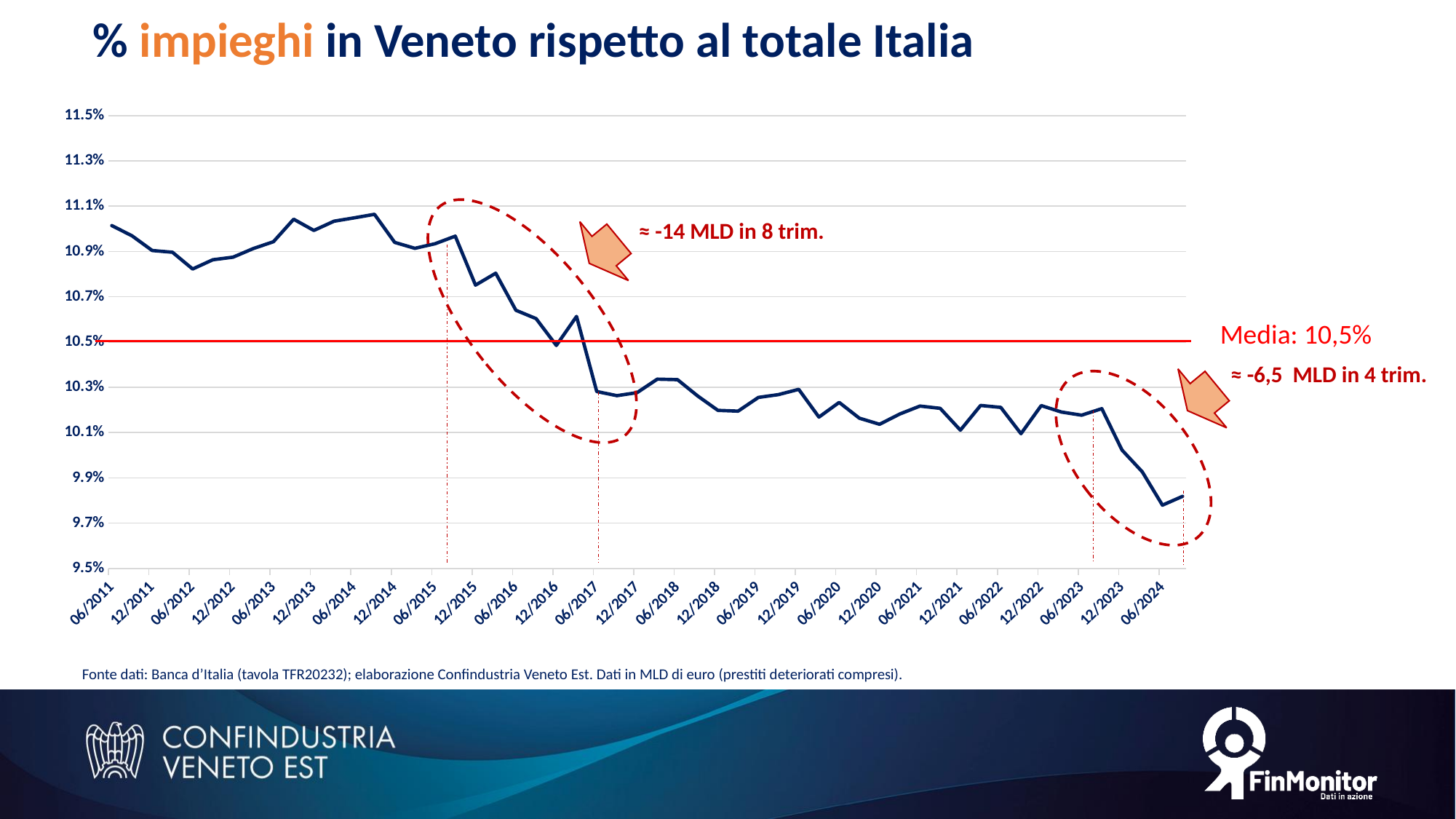

# % impieghi in Veneto rispetto al totale Italia

### Chart

| Category | % |
|---|---|
| 40724 | 0.11014432909922857 |
| 40816 | 0.10969287341781224 |
| 40908 | 0.10904307656438846 |
| 40999 | 0.10896798116244191 |
| 41090 | 0.10822678139063584 |
| 41182 | 0.10863407450397516 |
| 41274 | 0.10874802534404625 |
| 41364 | 0.10912831158562425 |
| 41455 | 0.10943140705874672 |
| 41547 | 0.11042604513573137 |
| 41639 | 0.10992976942203084 |
| 41729 | 0.11033714258895916 |
| 41820 | 0.11048662107319922 |
| 41912 | 0.11064191573569307 |
| 42004 | 0.10940171412297595 |
| 42094 | 0.10913927353982272 |
| 42185 | 0.10934285757224149 |
| 42277 | 0.10967716433561882 |
| 42369 | 0.10751521094364667 |
| 42460 | 0.10804056208964348 |
| 42551 | 0.10640352185747172 |
| 42643 | 0.10603555302209103 |
| 42735 | 0.1048507728265703 |
| 42825 | 0.10613227946475316 |
| 42916 | 0.10281463112085255 |
| 43008 | 0.10263118700267089 |
| 43100 | 0.10276529328136794 |
| 43190 | 0.10336061684607858 |
| 43281 | 0.10333719067197435 |
| 43373 | 0.10261706566640622 |
| 43465 | 0.10198169109740392 |
| 43555 | 0.10194724672937877 |
| 43646 | 0.10255175757863672 |
| 43738 | 0.10267866533371096 |
| 43830 | 0.10291082439415626 |
| 43921 | 0.10168391908989985 |
| 44012 | 0.10233290641317293 |
| 44104 | 0.10163567687536412 |
| 44196 | 0.10136791565587992 |
| 44286 | 0.10182153567593036 |
| 44377 | 0.10217248135501542 |
| 44469 | 0.10207158680215261 |
| 44561 | 0.10110628213359055 |
| 44651 | 0.10219804238750364 |
| 44742 | 0.10211388103193217 |
| 44834 | 0.10095082315514774 |
| 44926 | 0.10219352581045686 |
| 45016 | 0.10190891344381661 |
| 45107 | 0.10176917622369341 |
| 45199 | 0.1020585633788517 |
| 45291 | 0.10023029441799852 |
| 45382 | 0.09926923233220461 |
| 45473 | 0.09779558595771123 |
| 45565 | 0.0981868946281182 |
≈ -14 MLD in 8 trim.

Media: 10,5%
≈ -6,5  MLD in 4 trim.

Fonte dati: Banca d’Italia (tavola TFR20232); elaborazione Confindustria Veneto Est. Dati in MLD di euro (prestiti deteriorati compresi).